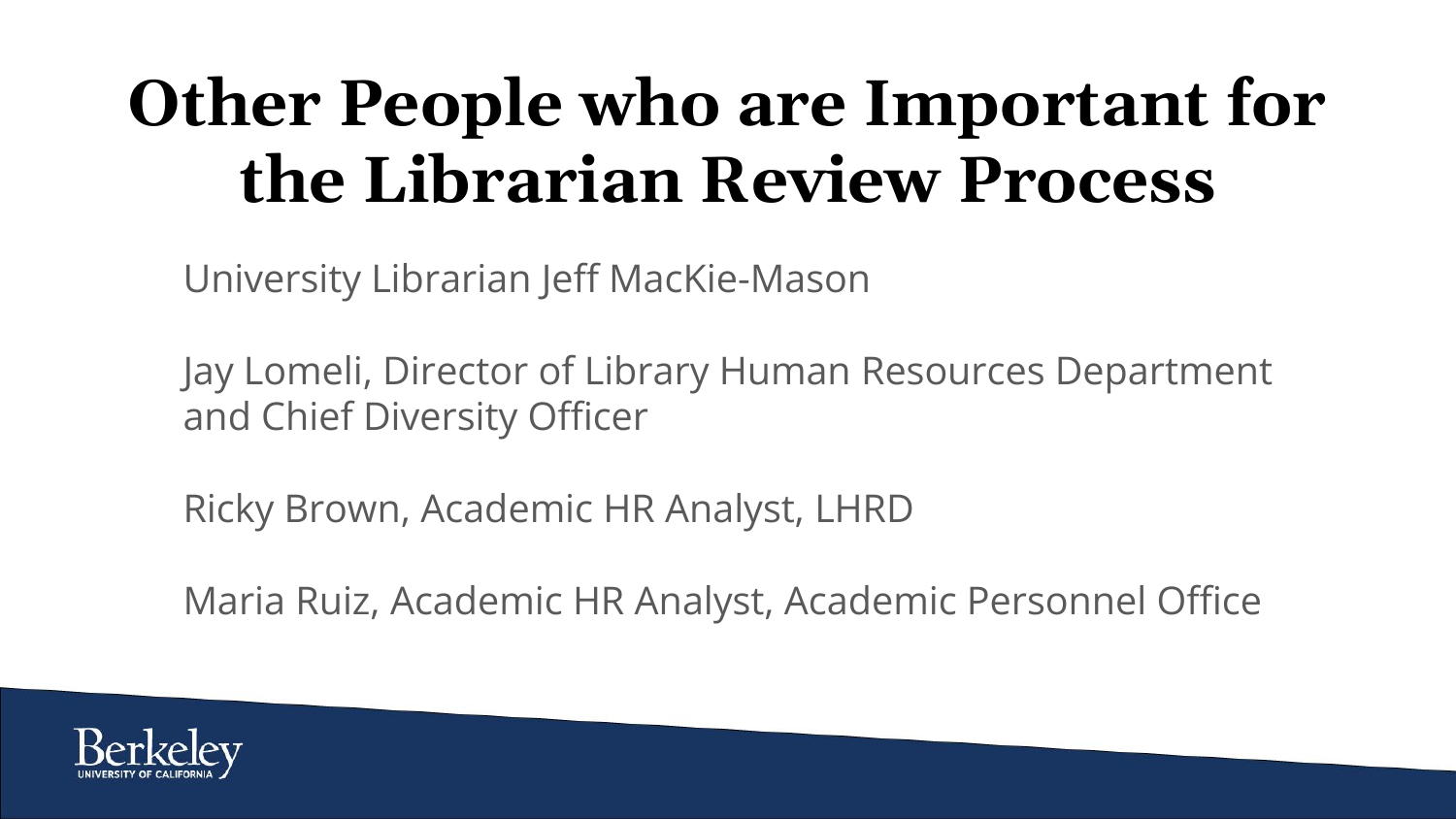

Other People who are Important for the Librarian Review Process
University Librarian Jeff MacKie-Mason
Jay Lomeli, Director of Library Human Resources Department and Chief Diversity Officer
Ricky Brown, Academic HR Analyst, LHRD
Maria Ruiz, Academic HR Analyst, Academic Personnel Office